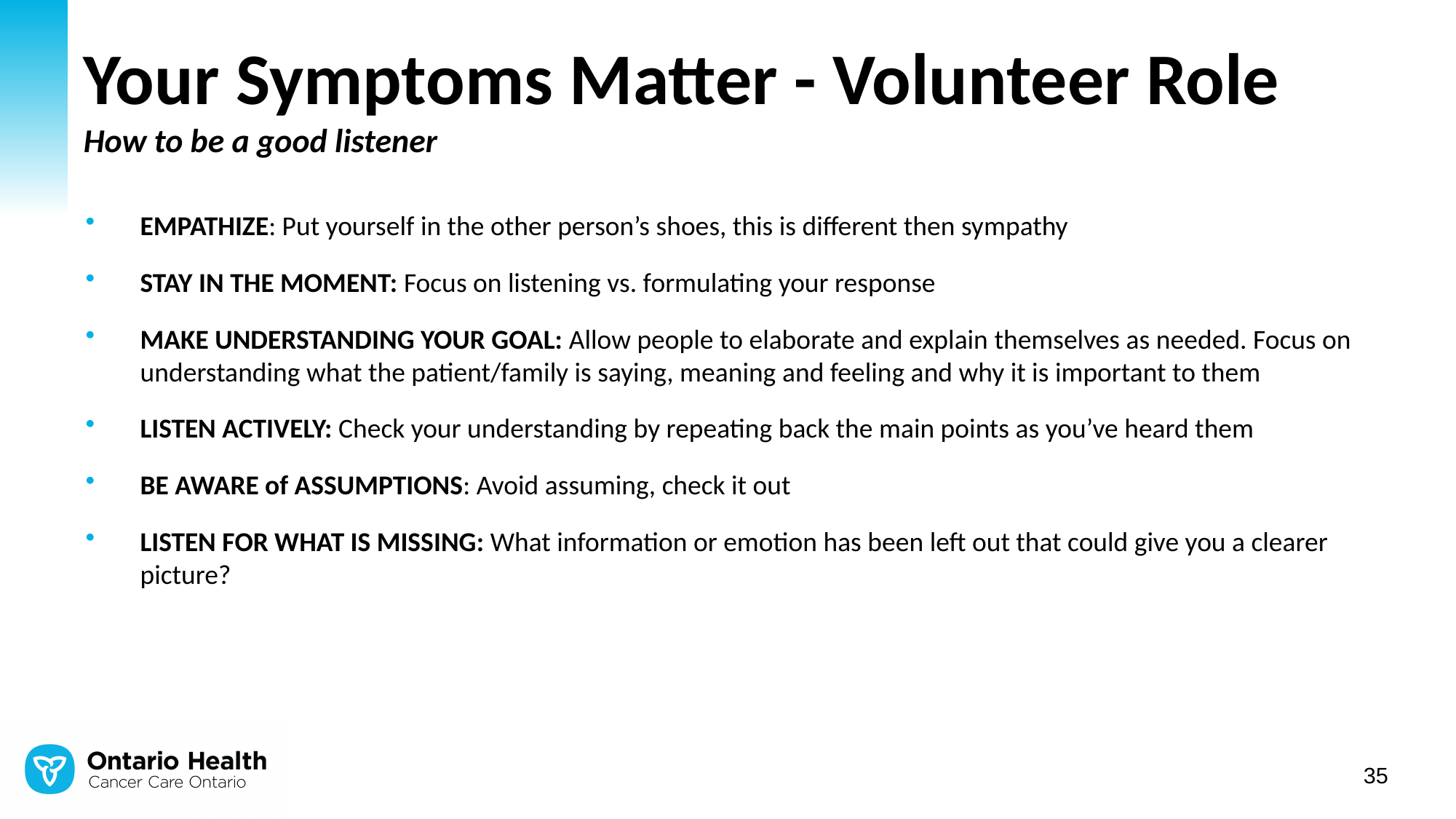

# Your Symptoms Matter - Volunteer Role How to be a good listener
EMPATHIZE: Put yourself in the other person’s shoes, this is different then sympathy
STAY IN THE MOMENT: Focus on listening vs. formulating your response
MAKE UNDERSTANDING YOUR GOAL: Allow people to elaborate and explain themselves as needed. Focus on understanding what the patient/family is saying, meaning and feeling and why it is important to them
LISTEN ACTIVELY: Check your understanding by repeating back the main points as you’ve heard them
BE AWARE of ASSUMPTIONS: Avoid assuming, check it out
LISTEN FOR WHAT IS MISSING: What information or emotion has been left out that could give you a clearer picture?